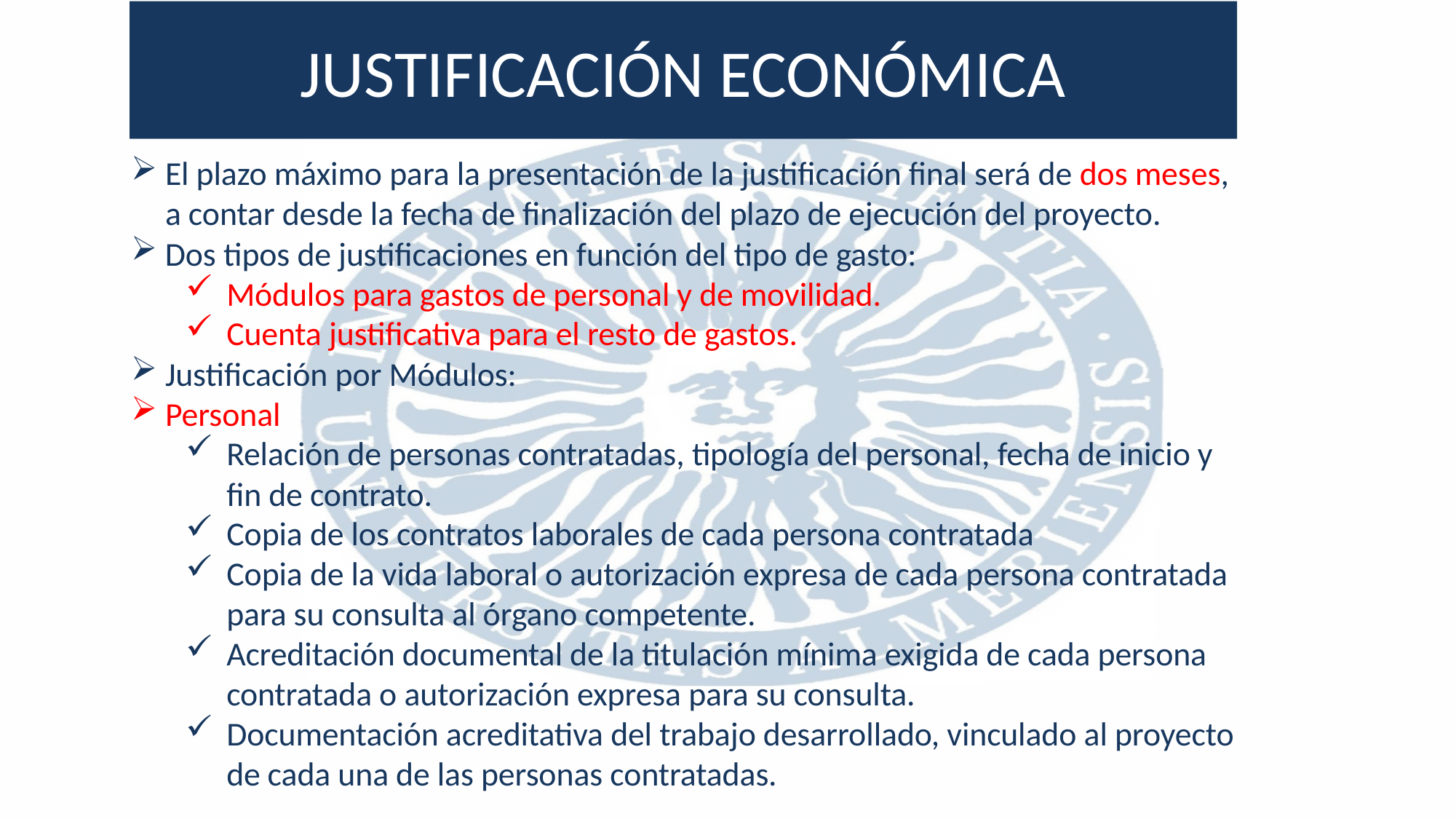

# JUSTIFICACIÓN ECONÓMICA
El plazo máximo para la presentación de la justificación final será de dos meses, a contar desde la fecha de finalización del plazo de ejecución del proyecto.
Dos tipos de justificaciones en función del tipo de gasto:
Módulos para gastos de personal y de movilidad.
Cuenta justificativa para el resto de gastos.
Justificación por Módulos:
Personal
Relación de personas contratadas, tipología del personal, fecha de inicio y fin de contrato.
Copia de los contratos laborales de cada persona contratada
Copia de la vida laboral o autorización expresa de cada persona contratada para su consulta al órgano competente.
Acreditación documental de la titulación mínima exigida de cada persona contratada o autorización expresa para su consulta.
Documentación acreditativa del trabajo desarrollado, vinculado al proyecto de cada una de las personas contratadas.